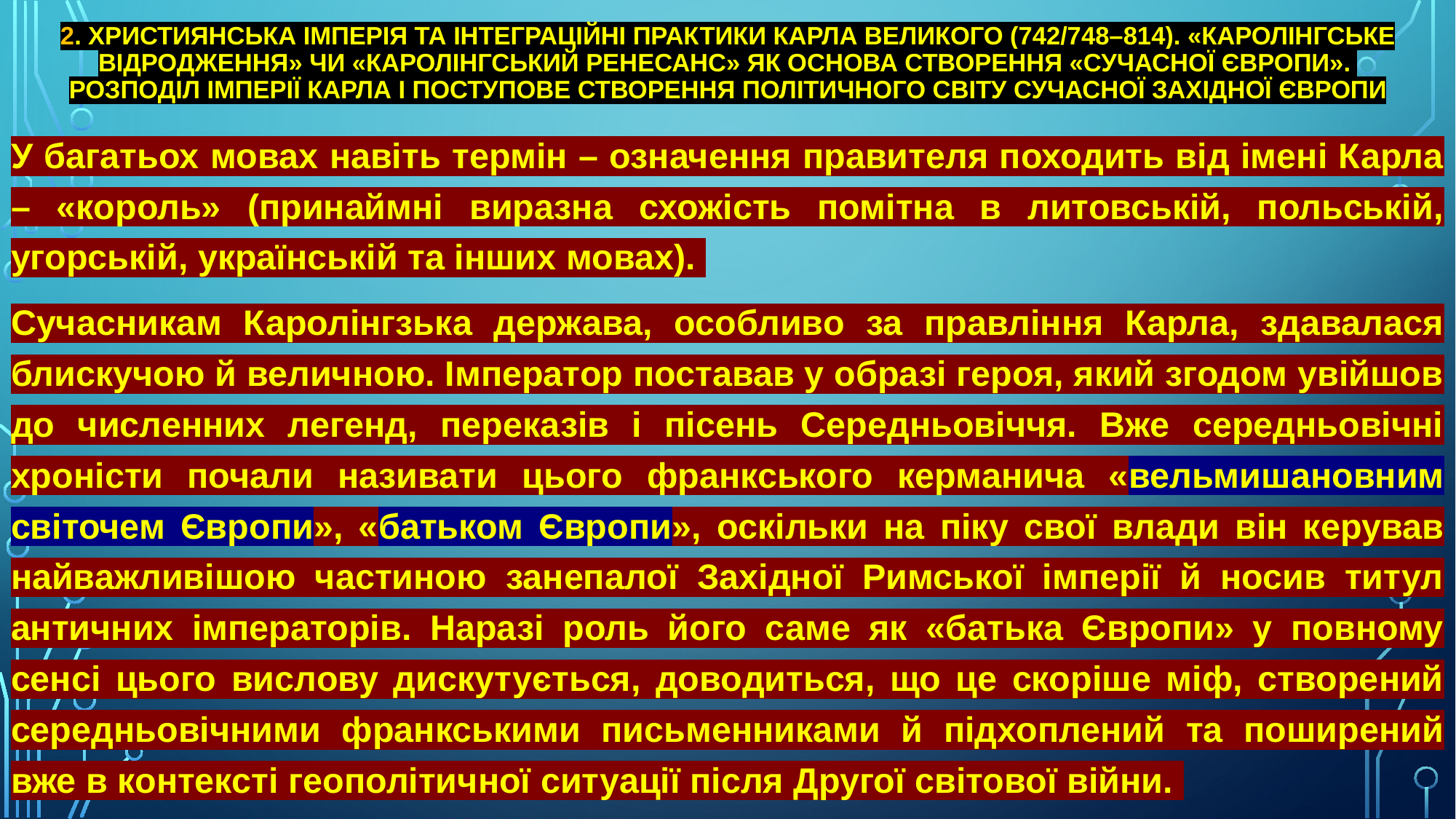

# 2. Християнська імперія та інтеграційні практики Карла Великого (742/748–814). «Каролінгське відродження» чи «Каролінгський ренесанс» як основа створення «сучасної Європи». Розподіл імперії Карла і поступове створення політичного світу сучасної Західної Європи
У багатьох мовах навіть термін – означення правителя походить від імені Карла – «король» (принаймні виразна схожість помітна в литовській, польській, угорській, українській та інших мовах).
Сучасникам Каролінгзька держава, особливо за правління Карла, здавалася блискучою й величною. Імператор поставав у образі героя, який згодом увійшов до численних легенд, переказів і пісень Середньовіччя. Вже середньовічні хроністи почали називати цього франкського керманича «вельмишановним світочем Європи», «батьком Європи», оскільки на піку свої влади він керував найважливішою частиною занепалої Західної Римської імперії й носив титул античних імператорів. Наразі роль його саме як «батька Європи» у повному сенсі цього вислову дискутується, доводиться, що це скоріше міф, створений середньовічними франкськими письменниками й підхоплений та поширений вже в контексті геополітичної ситуації після Другої світової війни.